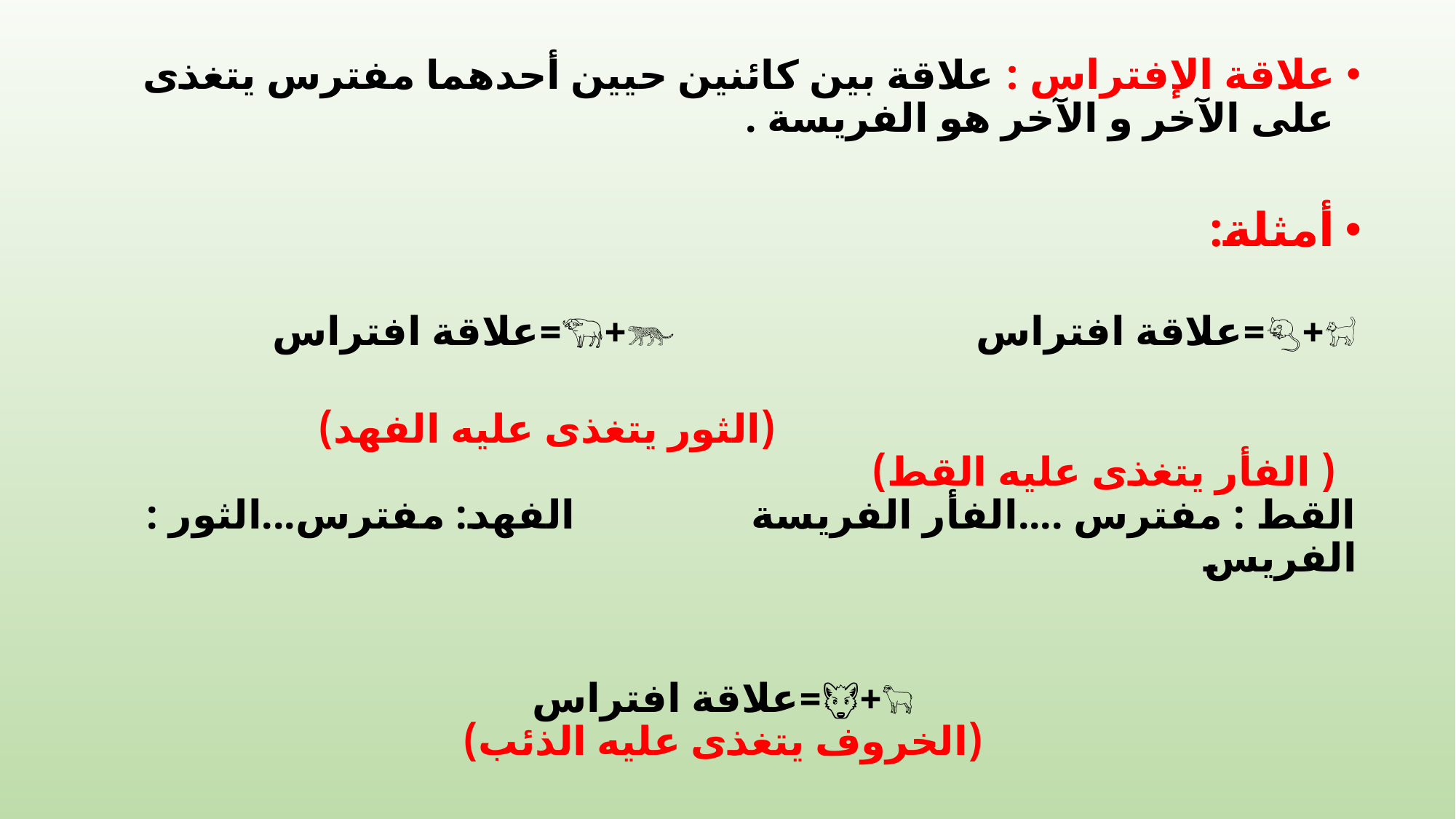

علاقة الإفتراس : علاقة بين كائنين حيين أحدهما مفترس يتغذى على الآخر و الآخر هو الفريسة .

أمثلة:
🐈+🐁=علاقة افتراس                             🐆+🐃=علاقة افتراس
                                                        (الثور يتغذى عليه الفهد)
  ( الفأر يتغذى عليه القط)
القط : مفترس ....الفأر الفريسة                 الفهد: مفترس...الثور : الفريس
🐑+🐺=علاقة افتراس
(الخروف يتغذى عليه الذئب)